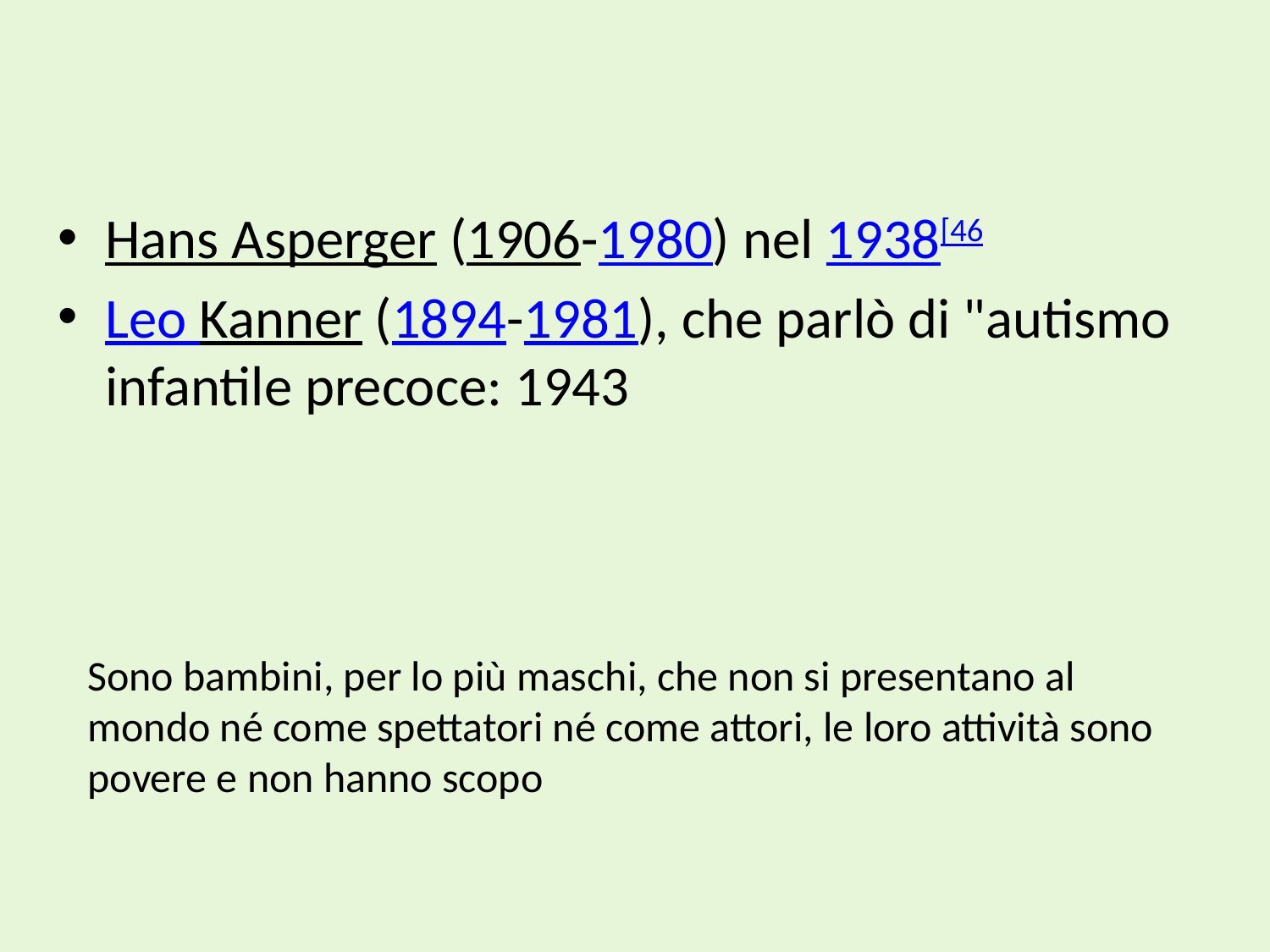

Hans Asperger (1906-1980) nel 1938[46
Leo Kanner (1894-1981), che parlò di "autismo infantile precoce: 1943
# Sono bambini, per lo più maschi, che non si presentano al mondo né come spettatori né come attori, le loro attività sono povere e non hanno scopo